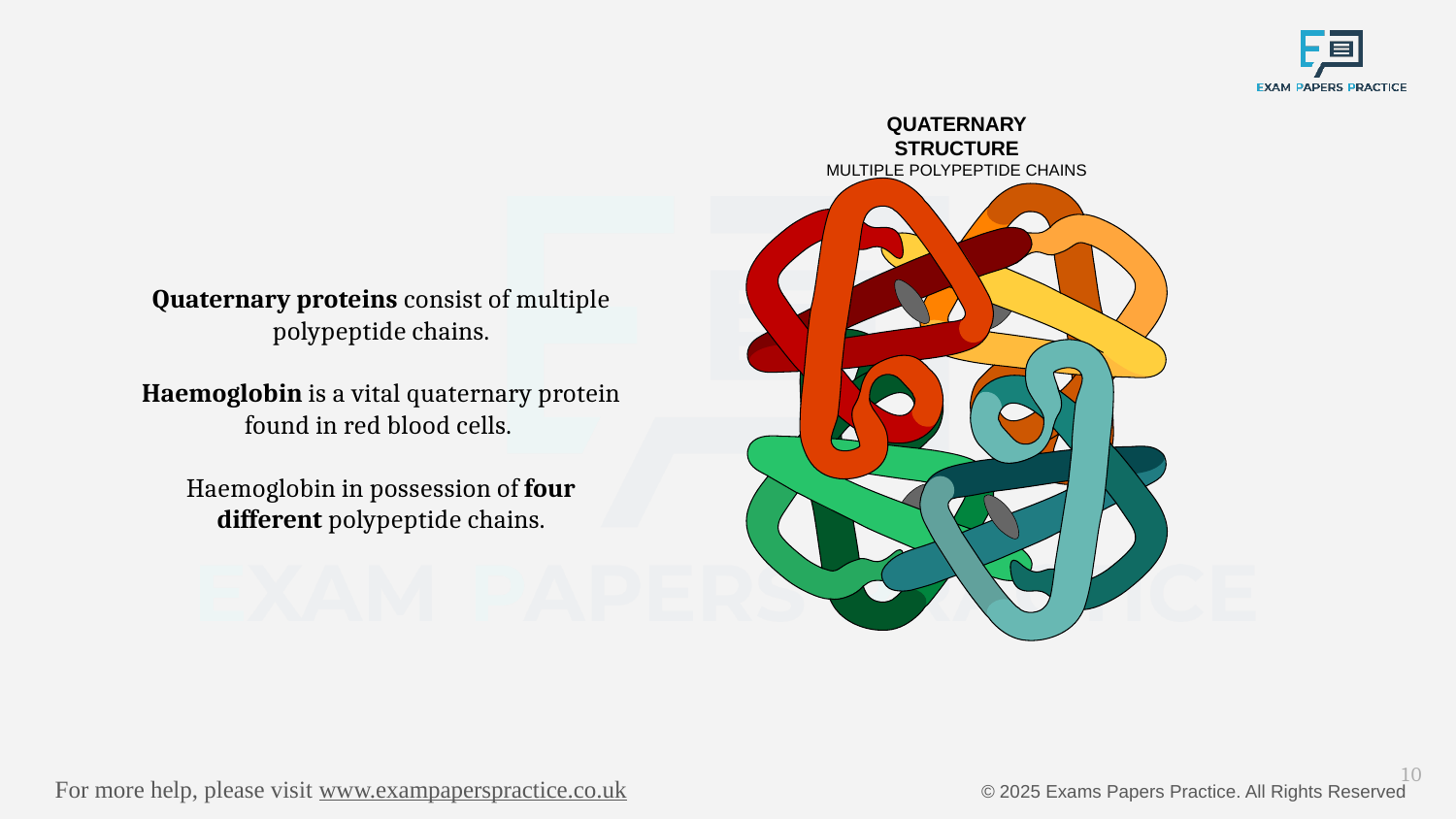

QUATERNARY STRUCTURE
MULTIPLE POLYPEPTIDE CHAINS

Quaternary proteins consist of multiple polypeptide chains.

Haemoglobin is a vital quaternary protein found in red blood cells.

Haemoglobin in possession of four different polypeptide chains.
10